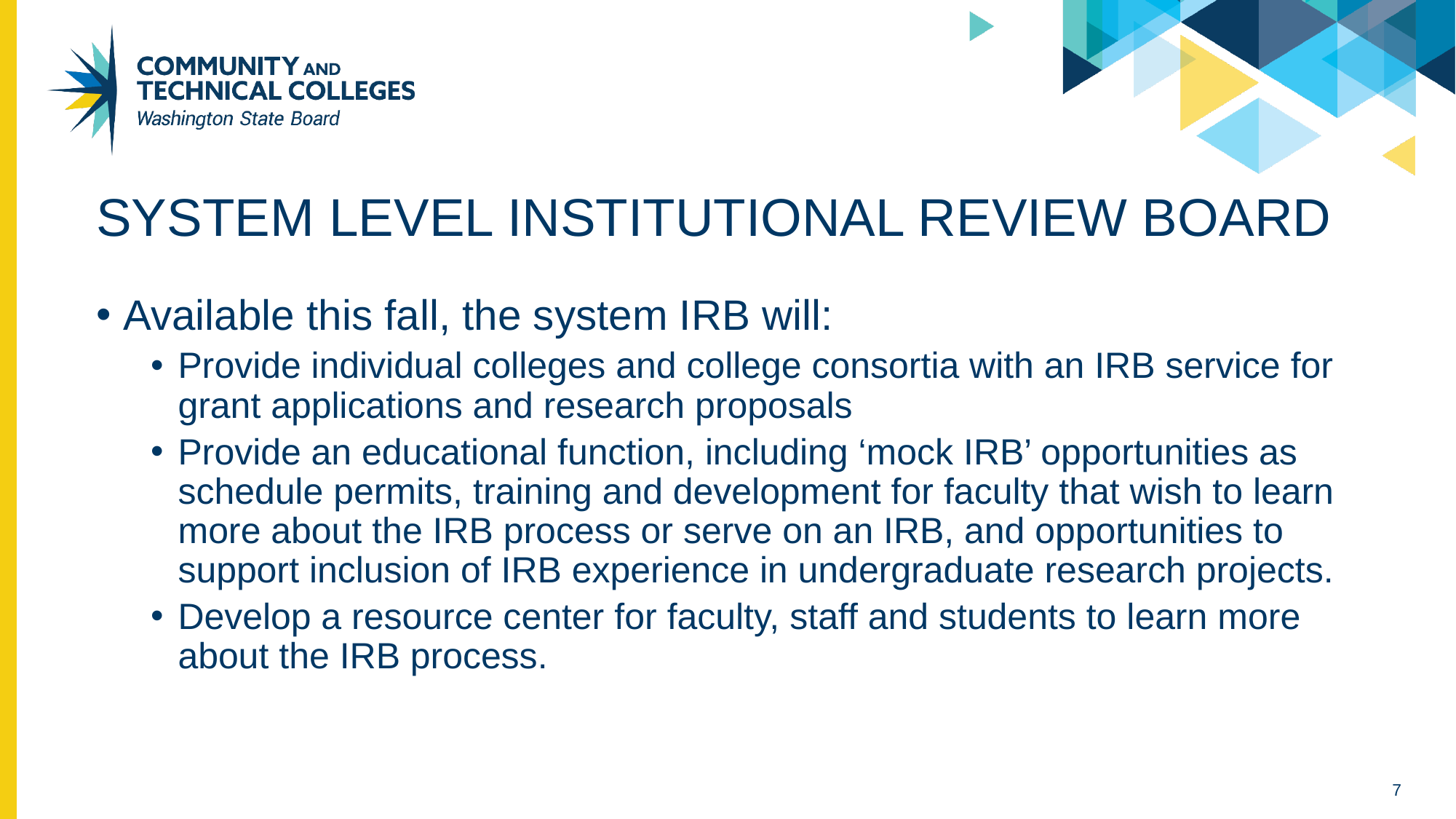

# System level Institutional review board
Available this fall, the system IRB will:
Provide individual colleges and college consortia with an IRB service for grant applications and research proposals
Provide an educational function, including ‘mock IRB’ opportunities as schedule permits, training and development for faculty that wish to learn more about the IRB process or serve on an IRB, and opportunities to support inclusion of IRB experience in undergraduate research projects.
Develop a resource center for faculty, staff and students to learn more about the IRB process.

7